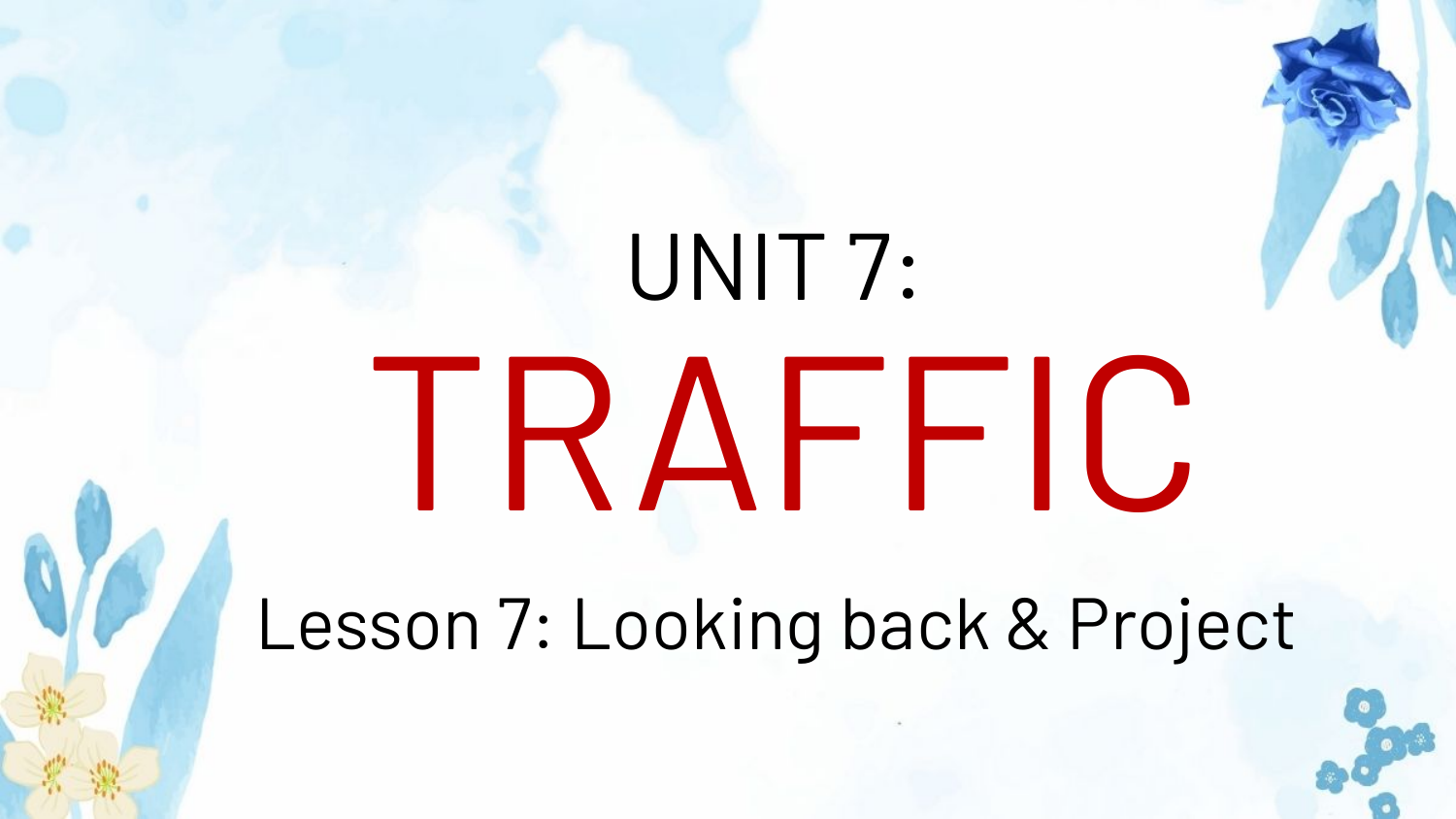

# UNIT 7: TRAFFIC
Lesson 7: Looking back & Project